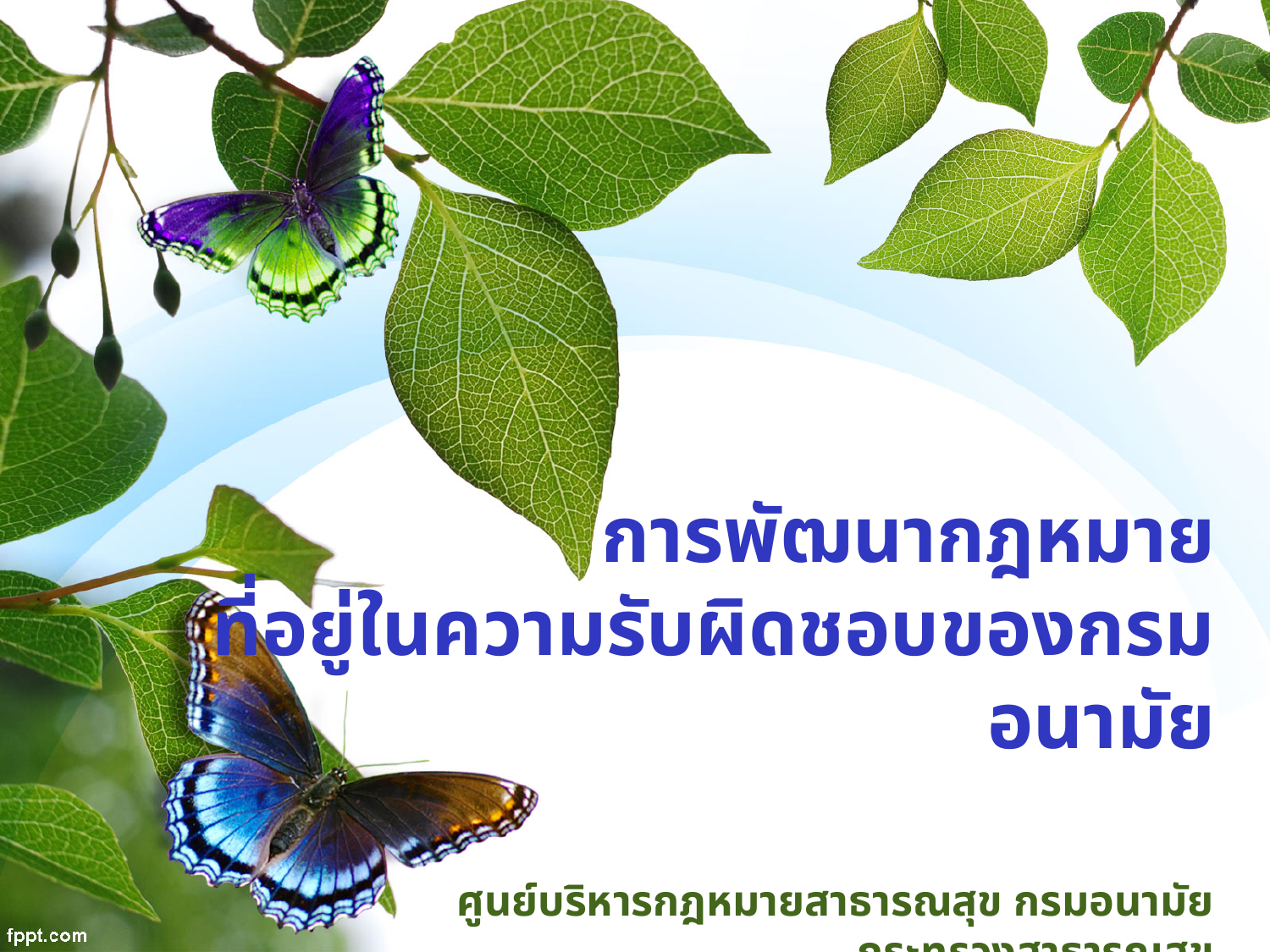

# การพัฒนากฎหมาย ที่อยู่ในความรับผิดชอบของกรมอนามัย
ศูนย์บริหารกฎหมายสาธารณสุข กรมอนามัย กระทรวงสาธารณสุข